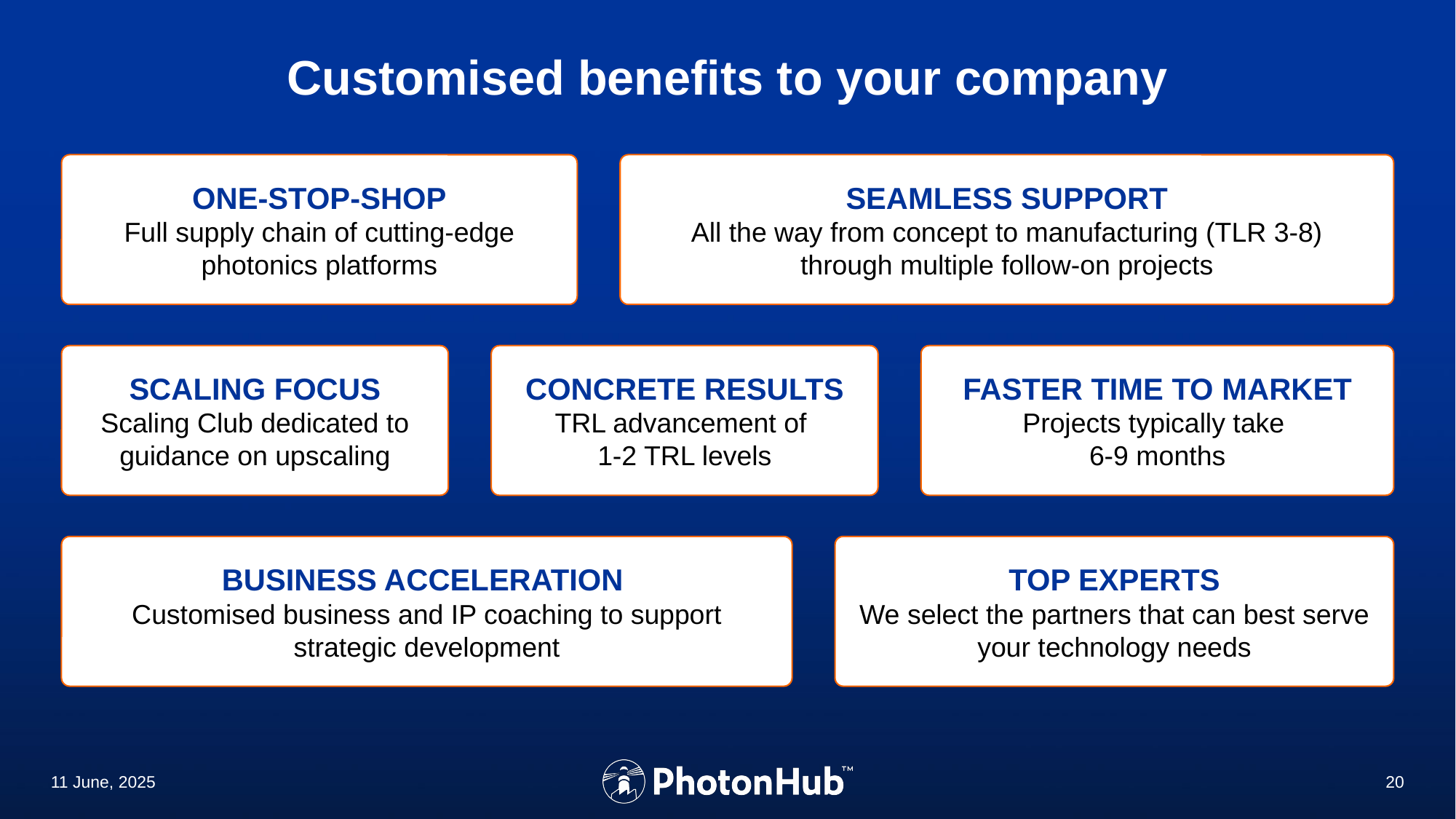

# Customised benefits to your company
ONE-STOP-SHOP
Full supply chain of cutting-edge photonics platforms
SEAMLESS SUPPORT
All the way from concept to manufacturing (TLR 3-8) through multiple follow-on projects
SCALING FOCUS
Scaling Club dedicated to guidance on upscaling
CONCRETE RESULTS
TRL advancement of
1-2 TRL levels
FASTER TIME TO MARKET
Projects typically take
6-9 months
BUSINESS ACCELERATION
Customised business and IP coaching to support strategic development
TOP EXPERTS
We select the partners that can best serve your technology needs
11 June, 2025
20